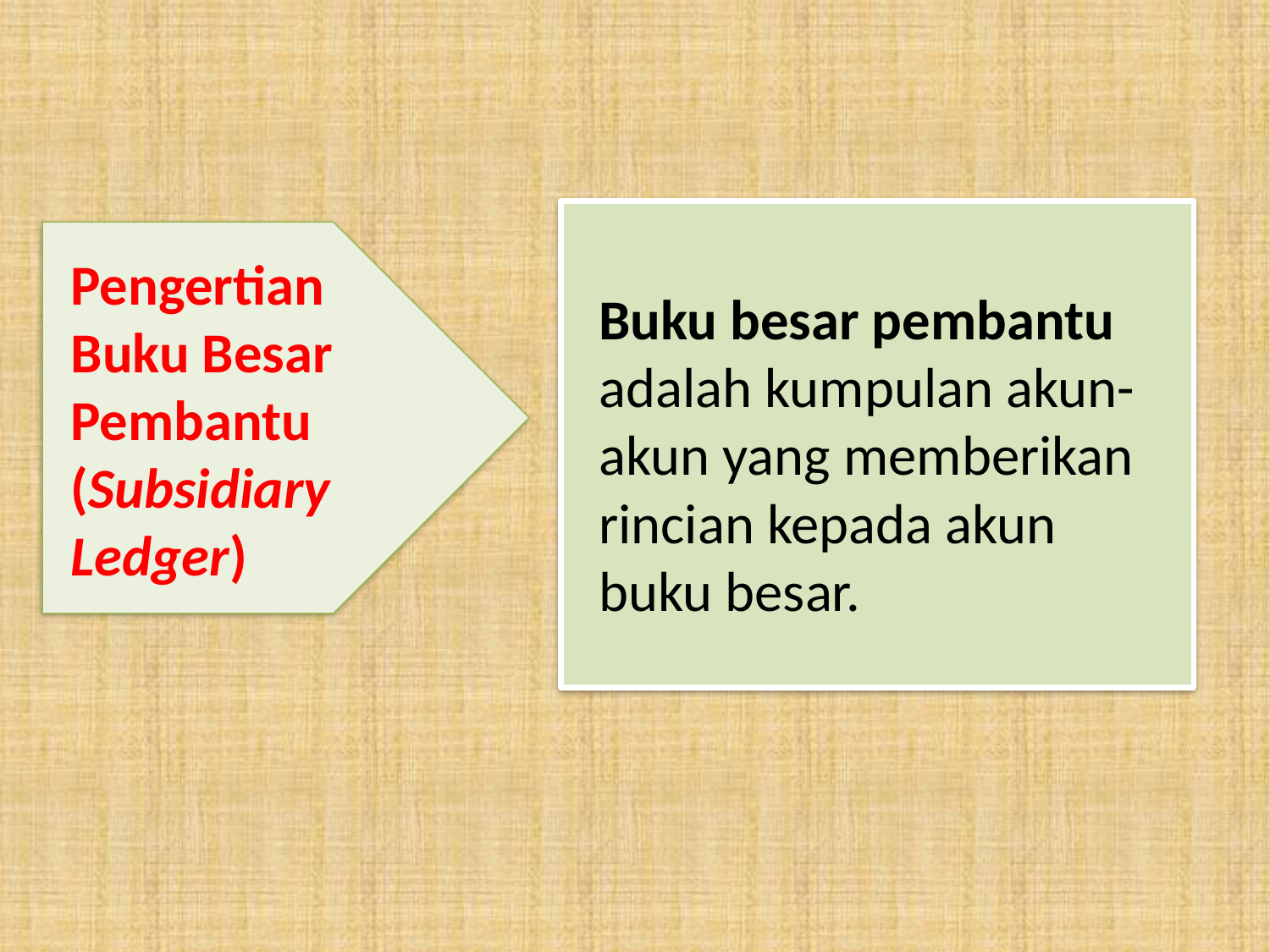

Buku besar pembantu adalah kumpulan akun-akun yang memberikan rincian kepada akun buku besar.
Pengertian Buku Besar Pembantu (Subsidiary Ledger)